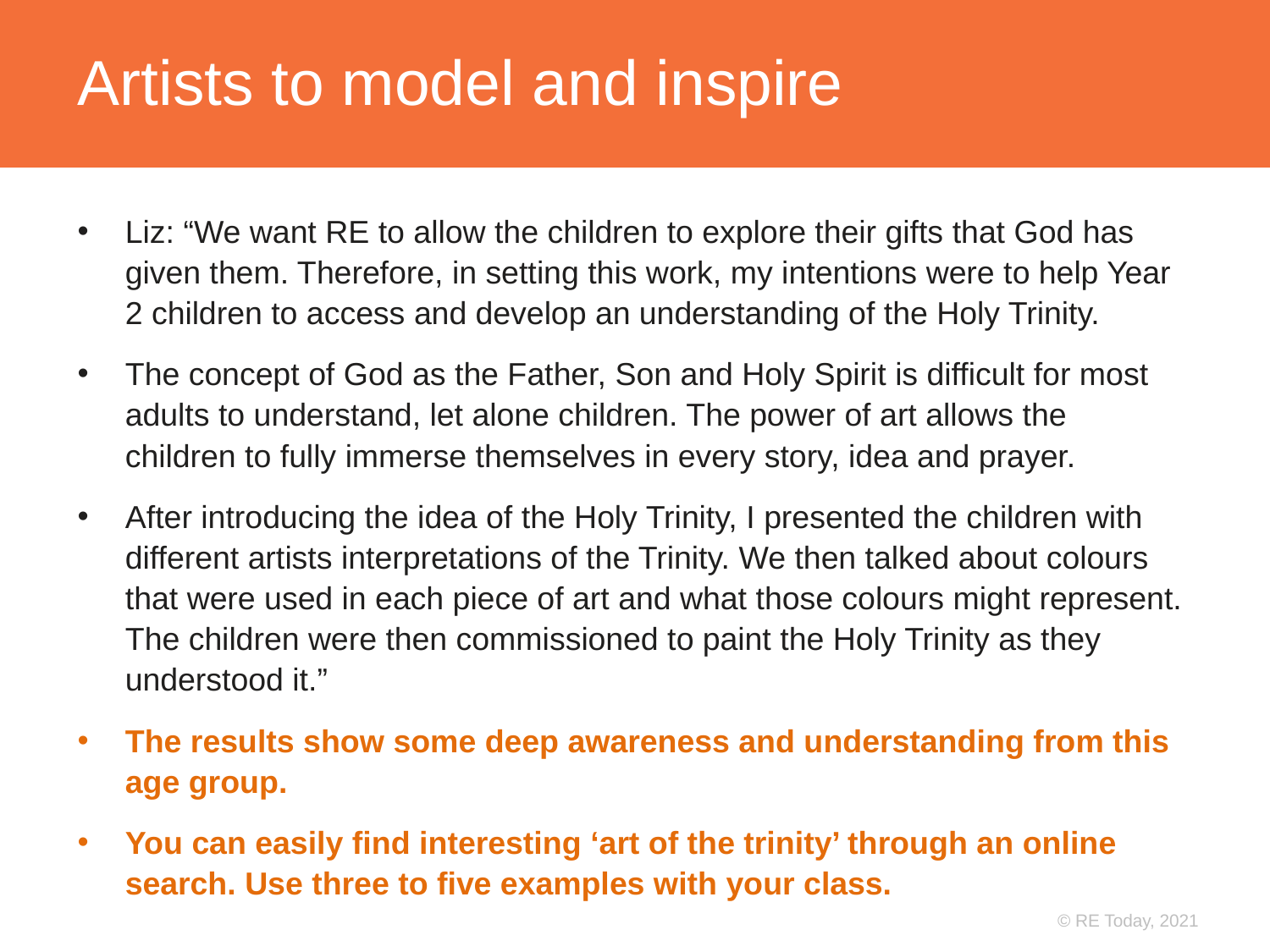

# Artists to model and inspire
Liz: “We want RE to allow the children to explore their gifts that God has given them. Therefore, in setting this work, my intentions were to help Year 2 children to access and develop an understanding of the Holy Trinity.
The concept of God as the Father, Son and Holy Spirit is difficult for most adults to understand, let alone children. The power of art allows the children to fully immerse themselves in every story, idea and prayer.
After introducing the idea of the Holy Trinity, I presented the children with different artists interpretations of the Trinity. We then talked about colours that were used in each piece of art and what those colours might represent. The children were then commissioned to paint the Holy Trinity as they understood it.”
The results show some deep awareness and understanding from this age group.
You can easily find interesting ‘art of the trinity’ through an online search. Use three to five examples with your class.
© RE Today, 2021